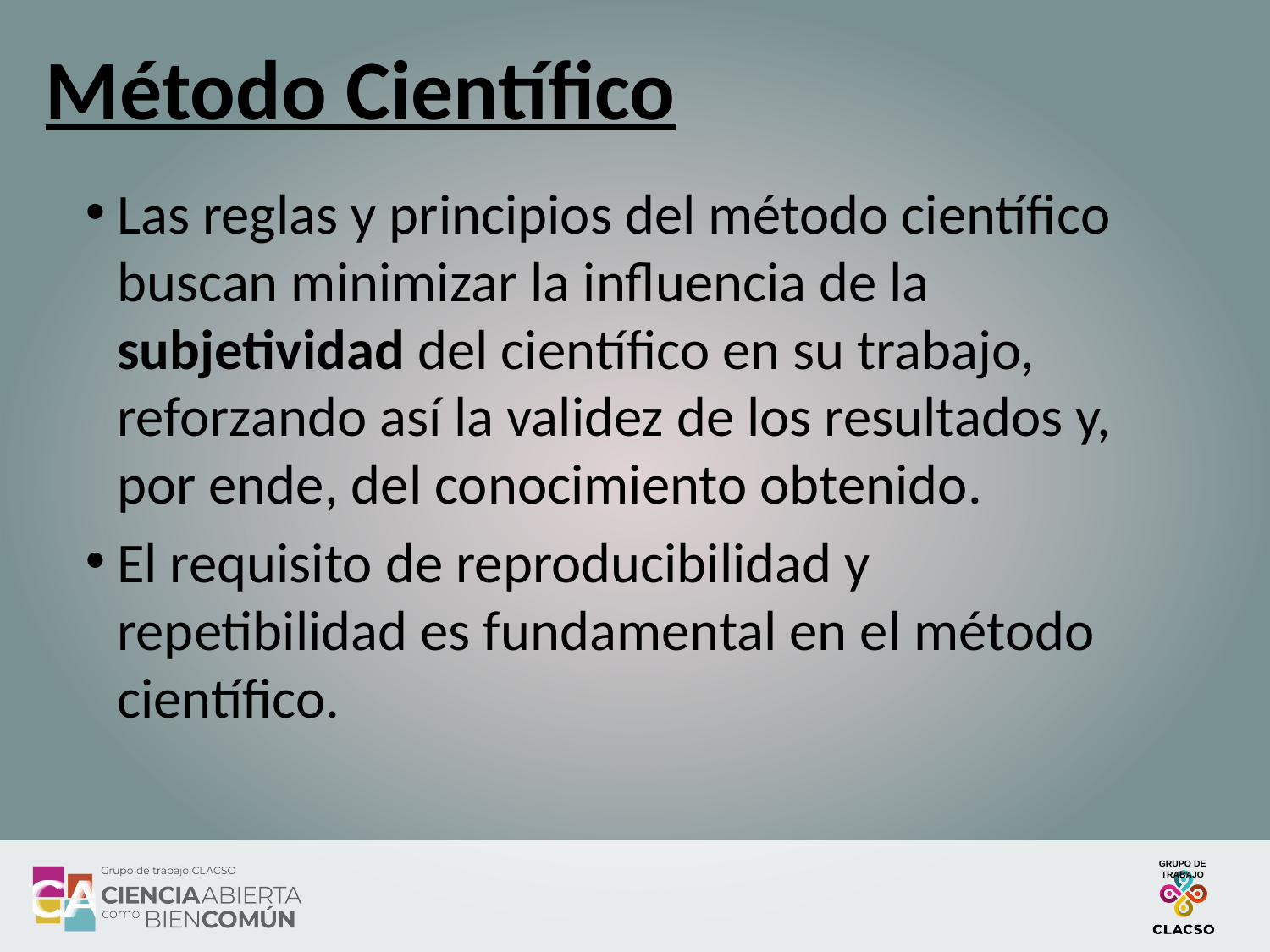

# Método Científico
Las reglas y principios del método científico buscan minimizar la influencia de la subjetividad del científico en su trabajo, reforzando así la validez de los resultados y, por ende, del conocimiento obtenido.

El requisito de reproducibilidad y repetibilidad es fundamental en el método científico.